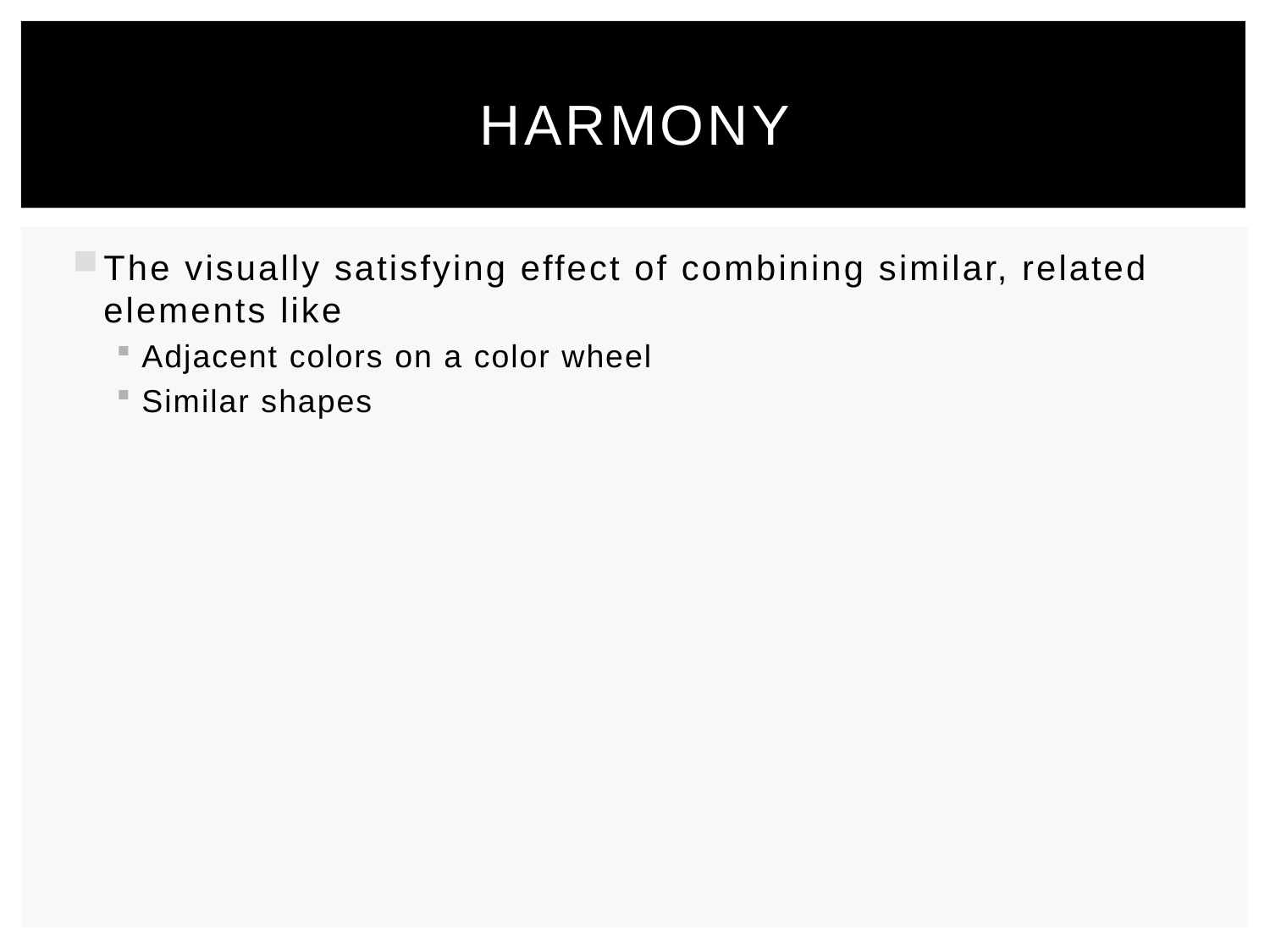

# Harmony
The visually satisfying effect of combining similar, related elements like
Adjacent colors on a color wheel
Similar shapes